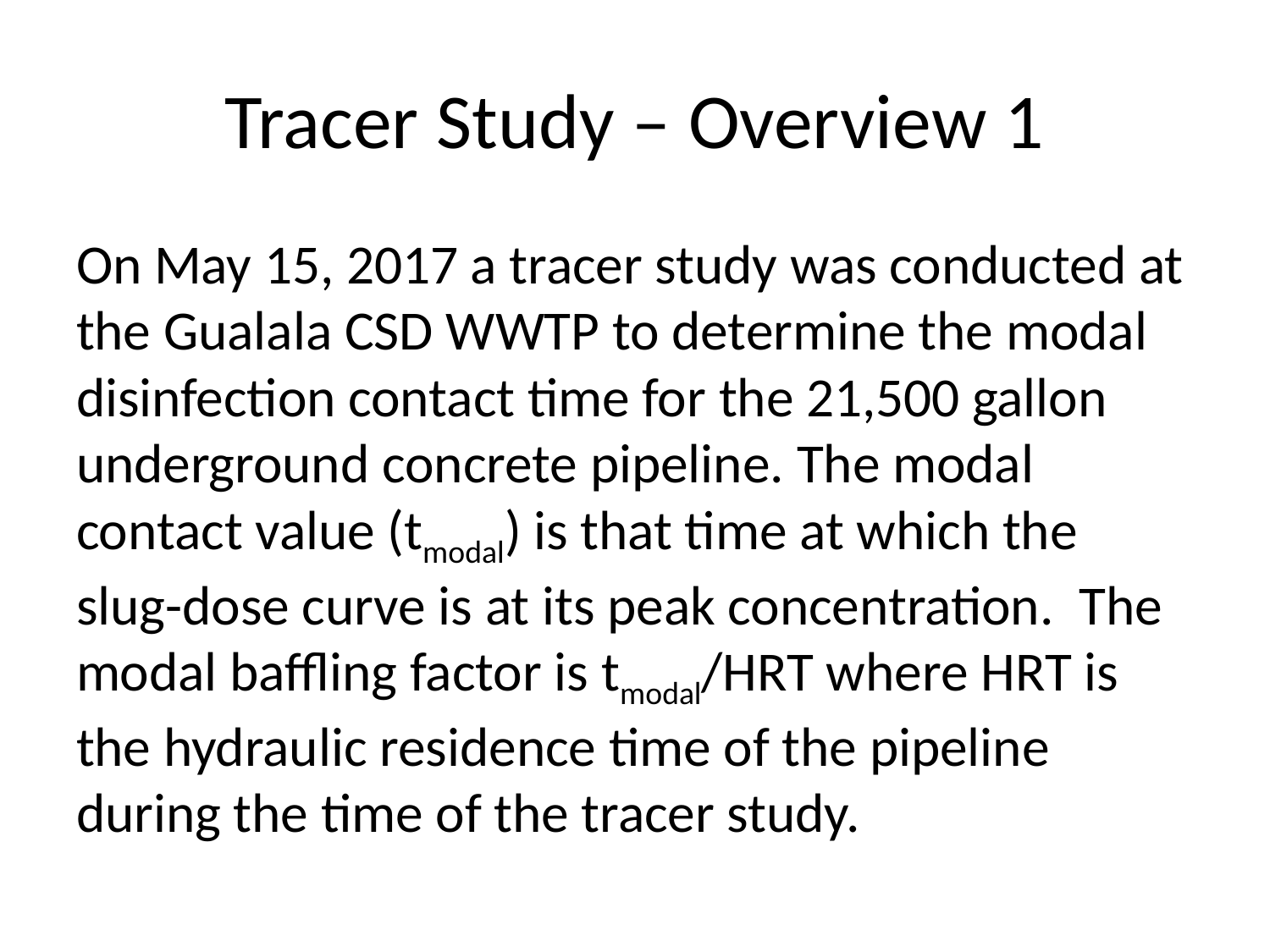

# Tracer Study – Overview 1
On May 15, 2017 a tracer study was conducted at the Gualala CSD WWTP to determine the modal disinfection contact time for the 21,500 gallon underground concrete pipeline. The modal contact value (tmodal) is that time at which the slug-dose curve is at its peak concentration.  The modal baffling factor is tmodal/HRT where HRT is the hydraulic residence time of the pipeline during the time of the tracer study.